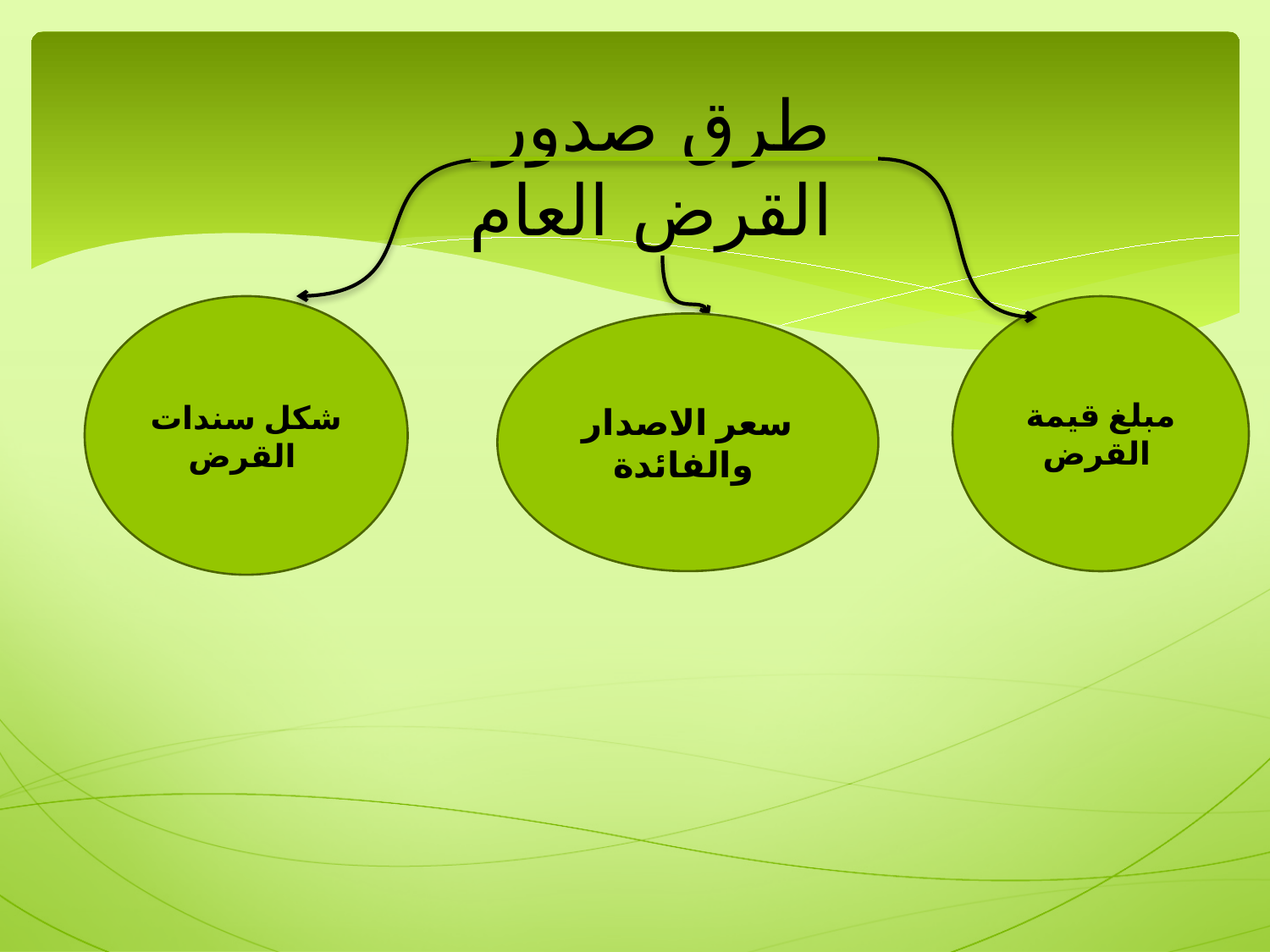

طرق صدور القرض العام
شكل سندات القرض
مبلغ قيمة القرض
سعر الاصدار والفائدة